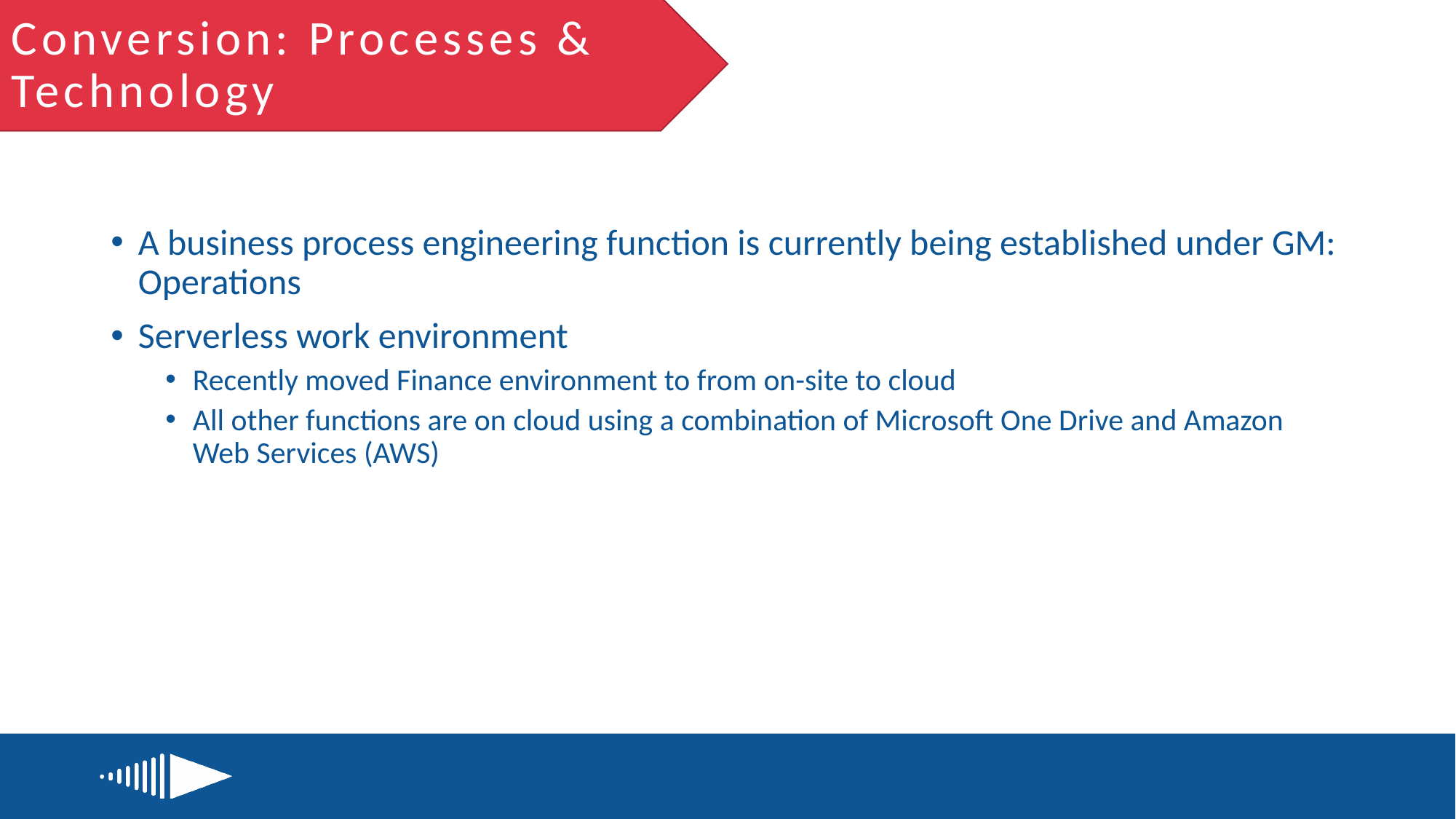

# Conversion: Processes & Technology
A business process engineering function is currently being established under GM: Operations
Serverless work environment
Recently moved Finance environment to from on-site to cloud
All other functions are on cloud using a combination of Microsoft One Drive and Amazon Web Services (AWS)